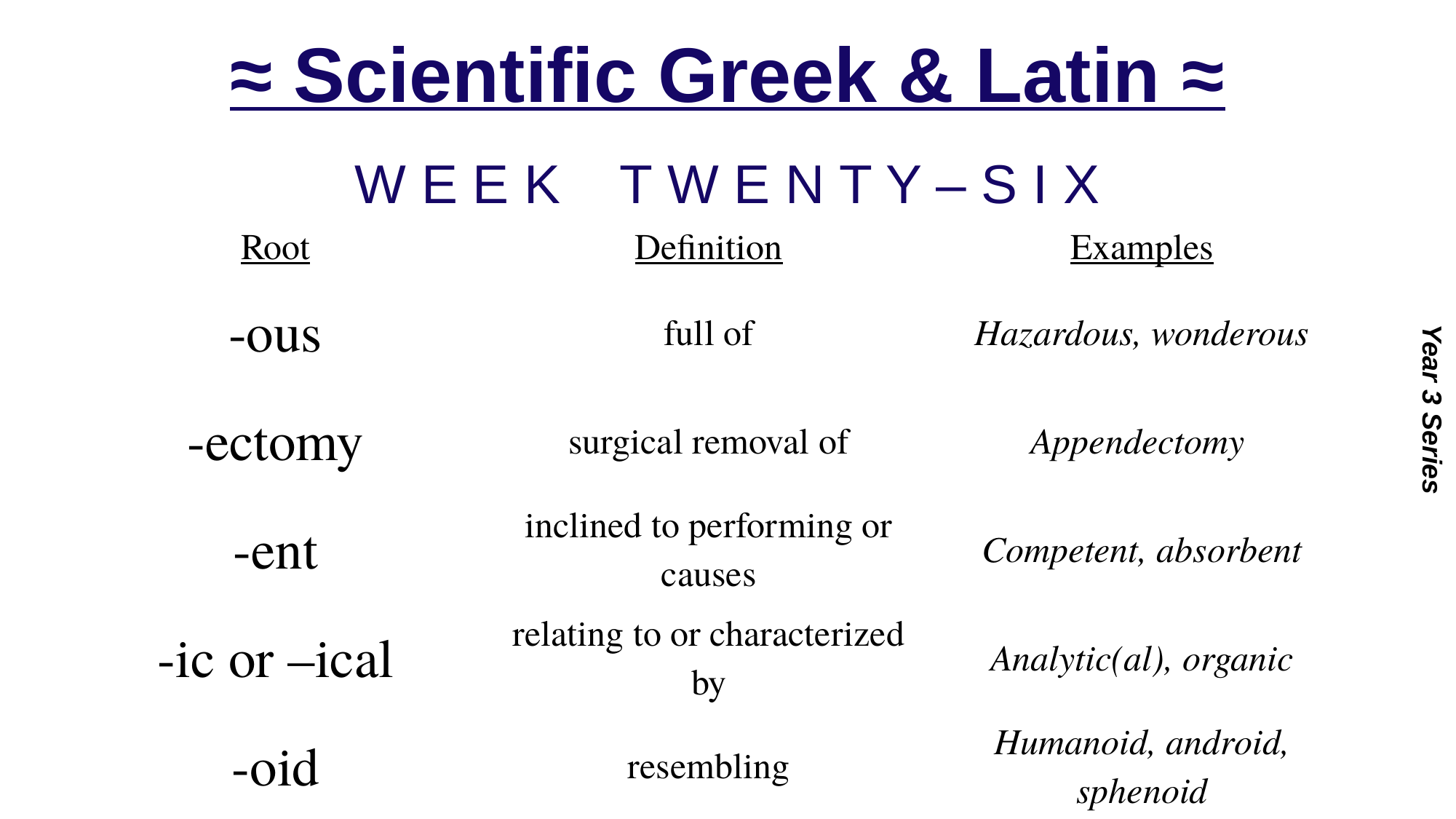

# ≈ Scientific Greek & Latin ≈
Year 3 Series
W E E K    T W E N T Y – S I X
| Root | Definition | Examples |
| --- | --- | --- |
| -ous | full of | Hazardous, wonderous |
| -ectomy | surgical removal of | Appendectomy |
| -ent | inclined to performing or causes | Competent, absorbent |
| -ic or –ical | relating to or characterized by | Analytic(al), organic |
| -oid | resembling | Humanoid, android, sphenoid |